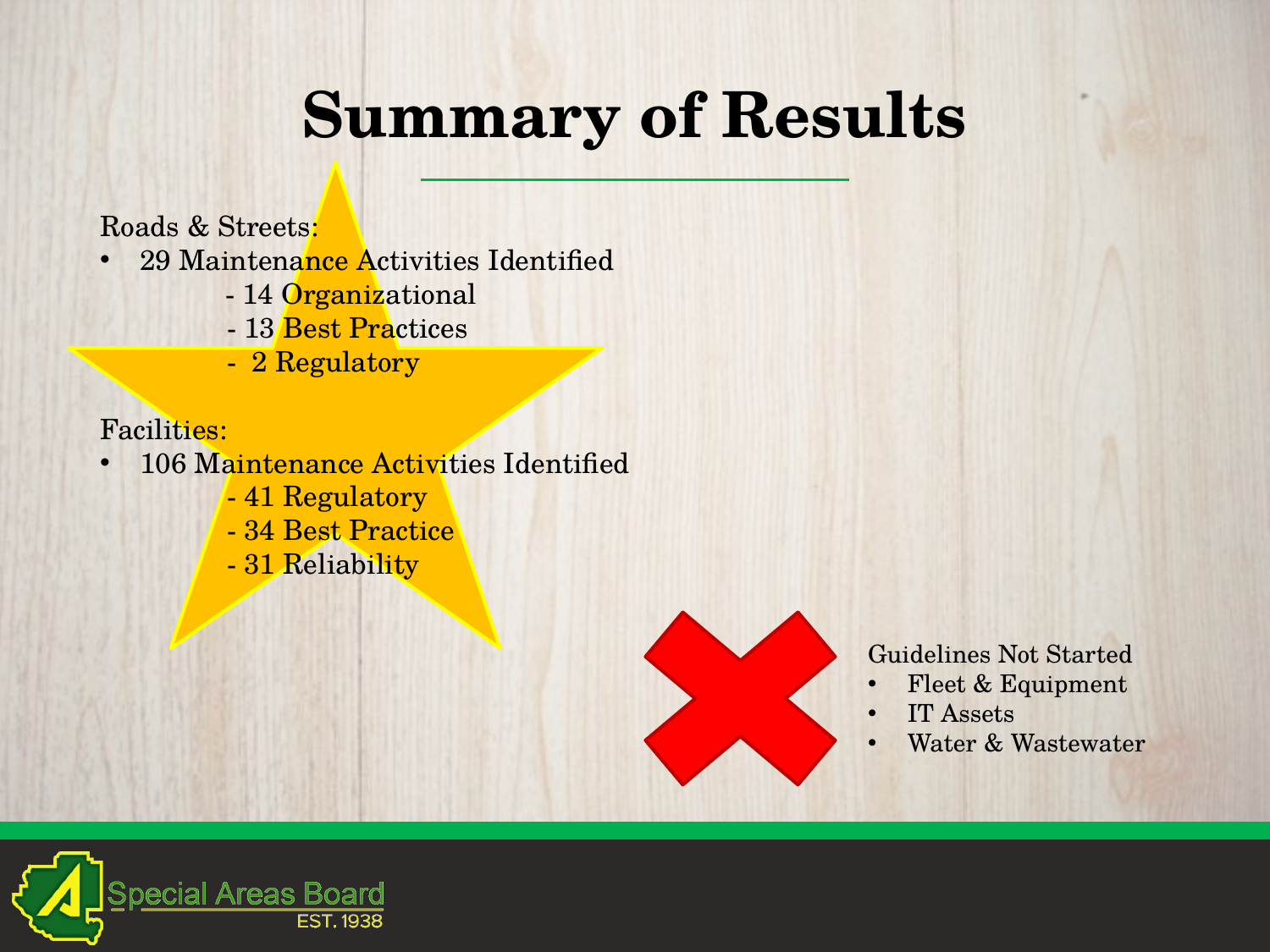

# Summary of Results

Roads & Streets:
29 Maintenance Activities Identified
                - 14 Organizational
	- 13 Best Practices
	-  2 Regulatory

Facilities:
106 Maintenance Activities Identified
	- 41 Regulatory
	- 34 Best Practice
	- 31 Reliability

Guidelines Not Started
Fleet & Equipment
IT Assets
Water & Wastewater